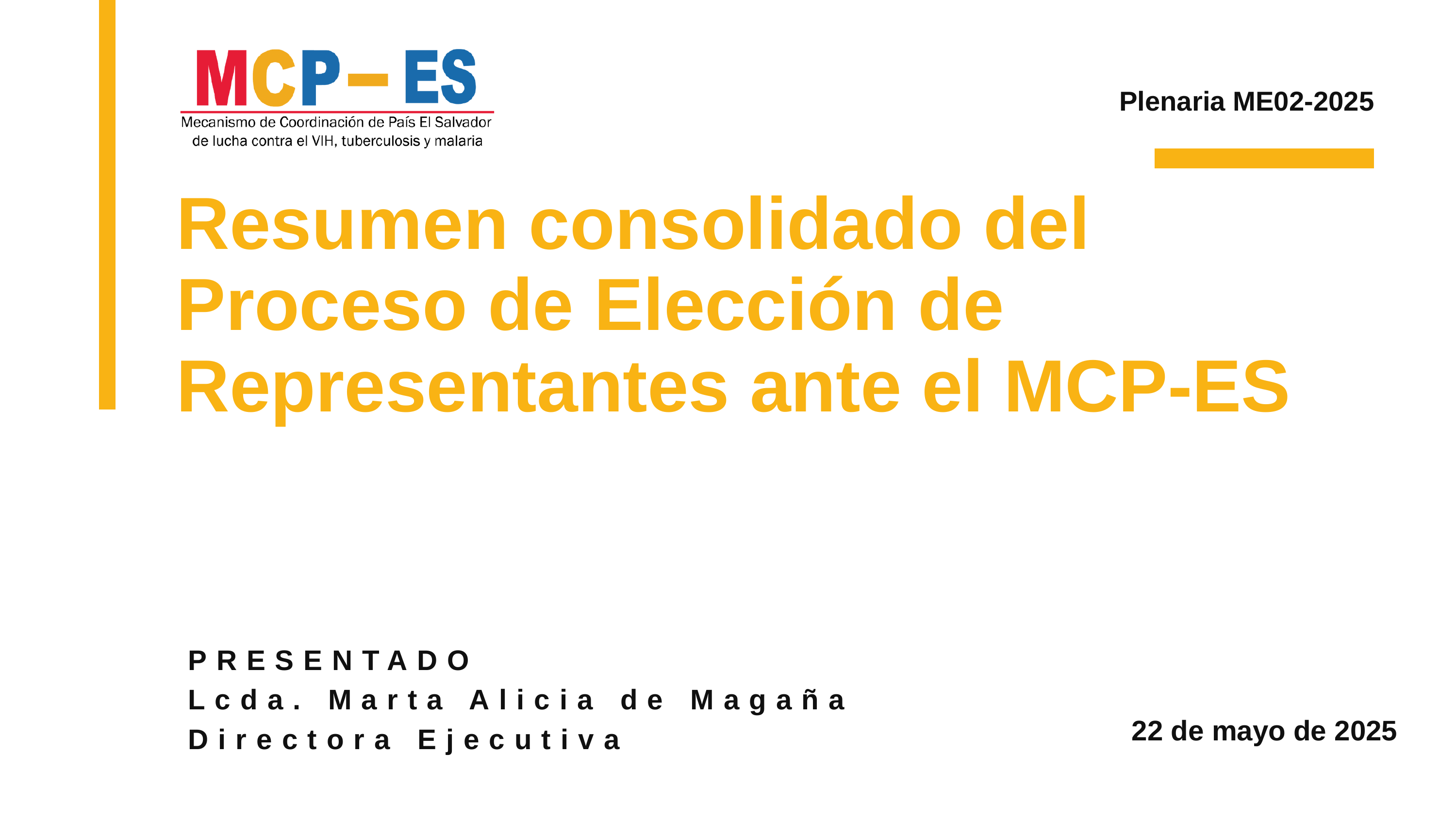

Plenaria ME02-2025

Resumen consolidado del Proceso de Elección de Representantes ante el MCP-ES
PRESENTADO
Lcda. Marta Alicia de Magaña
Directora Ejecutiva
22 de mayo de 2025